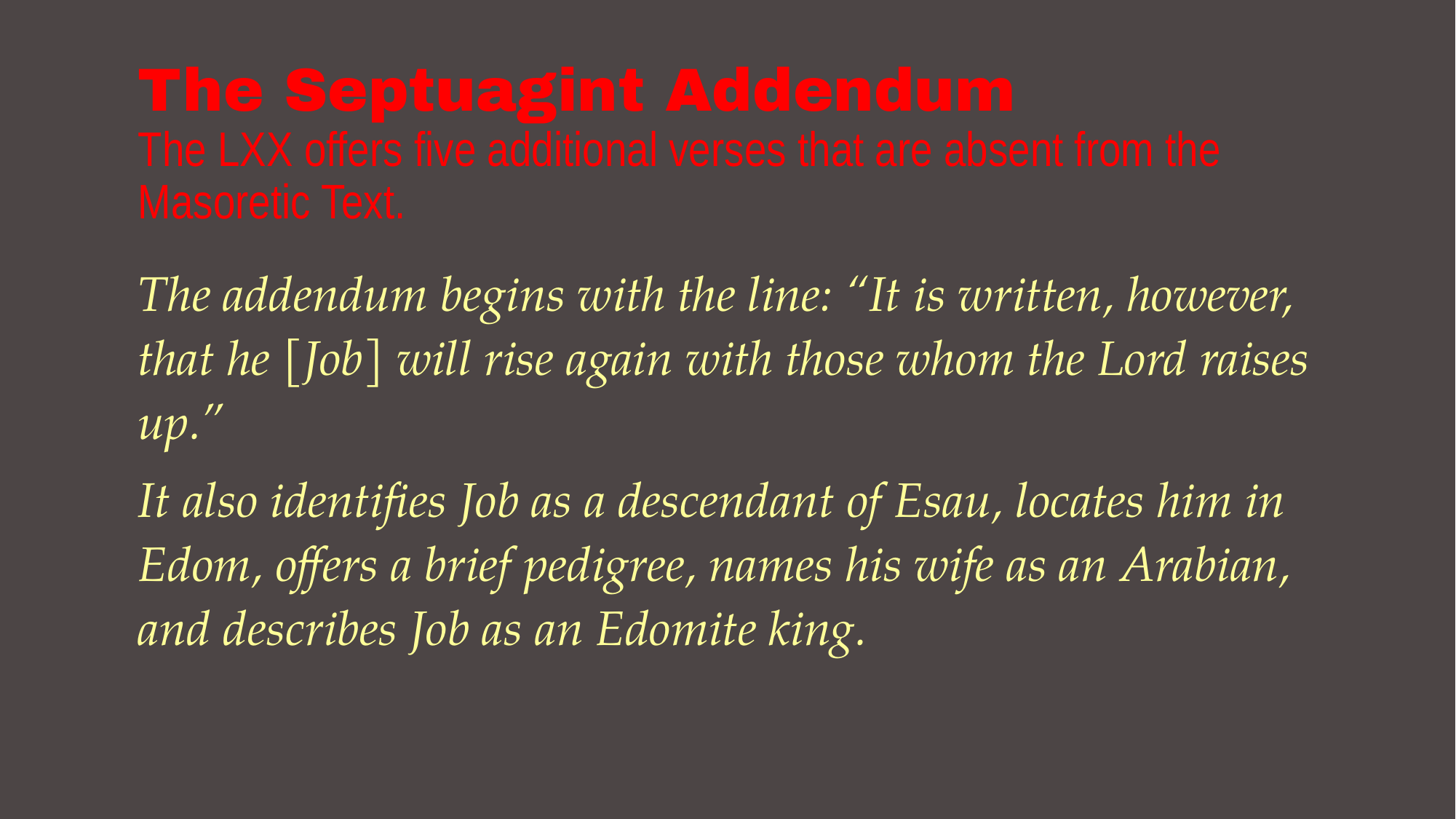

# The Septuagint Addendum The LXX offers five additional verses that are absent from the Masoretic Text.
The addendum begins with the line: “It is written, however, that he [Job] will rise again with those whom the Lord raises up.”
It also identifies Job as a descendant of Esau, locates him in Edom, offers a brief pedigree, names his wife as an Arabian, and describes Job as an Edomite king.
258